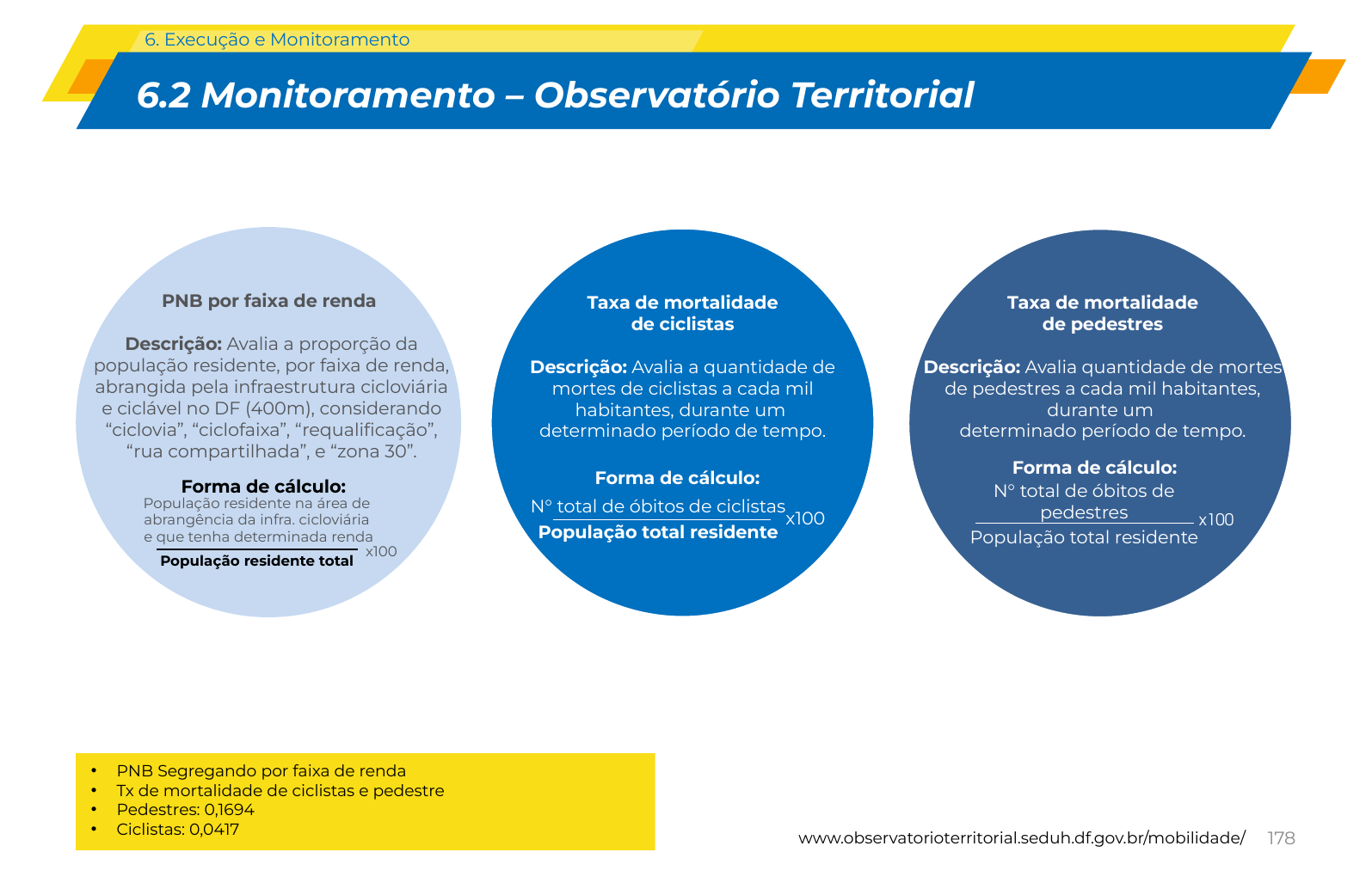

PNB por faixa de renda

Descrição: Avalia a proporção da população residente, por faixa de renda, abrangida pela infraestrutura cicloviária e ciclável no DF (400m), considerando “ciclovia”, “ciclofaixa”, “requalificação”, “rua compartilhada”, e “zona 30”.
Taxa de mortalidade
de ciclistas

Descrição: Avalia a quantidade de mortes de ciclistas a cada mil habitantes, durante um
determinado período de tempo.
Taxa de mortalidade
de pedestres

Descrição: Avalia quantidade de mortes de pedestres a cada mil habitantes, durante um
determinado período de tempo.
Forma de cálculo:
Forma de cálculo:
Forma de cálculo:
N° total de óbitos de pedestres
População total residente
x100
População residente na área de abrangência da infra. cicloviária
 e que tenha determinada renda
População residente total
N° total de óbitos de ciclistas
População total residente
x100
x100
PNB Segregando por faixa de renda
Tx de mortalidade de ciclistas e pedestre
Pedestres: 0,1694
Ciclistas: 0,0417

www.observatorioterritorial.seduh.df.gov.br/mobilidade/